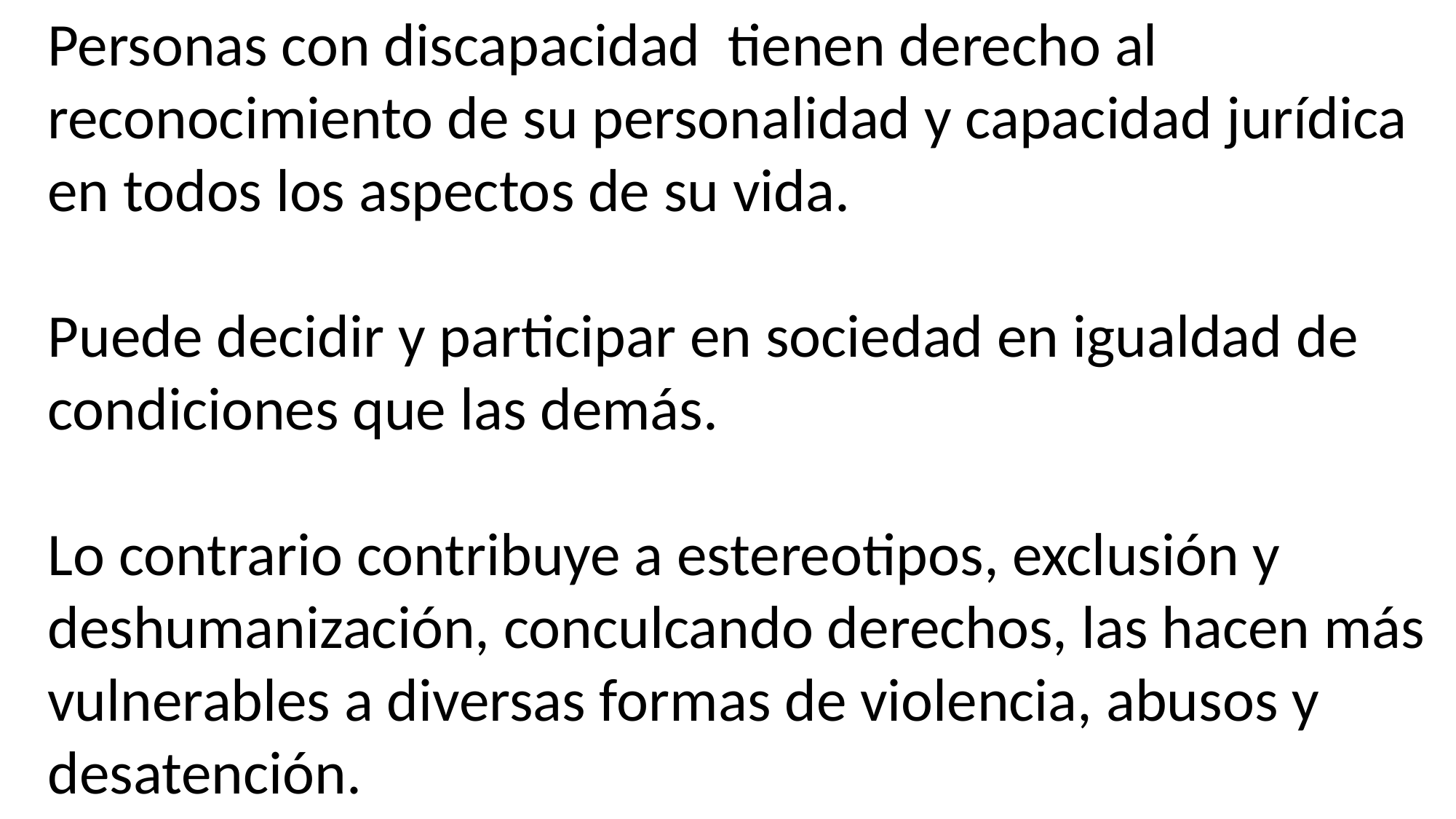

Personas con discapacidad  tienen derecho al reconocimiento de su personalidad y capacidad jurídica en todos los aspectos de su vida.

Puede decidir y participar en sociedad en igualdad de condiciones que las demás.

Lo contrario contribuye a estereotipos, exclusión y deshumanización, conculcando derechos, las hacen más vulnerables a diversas formas de violencia, abusos y desatención.